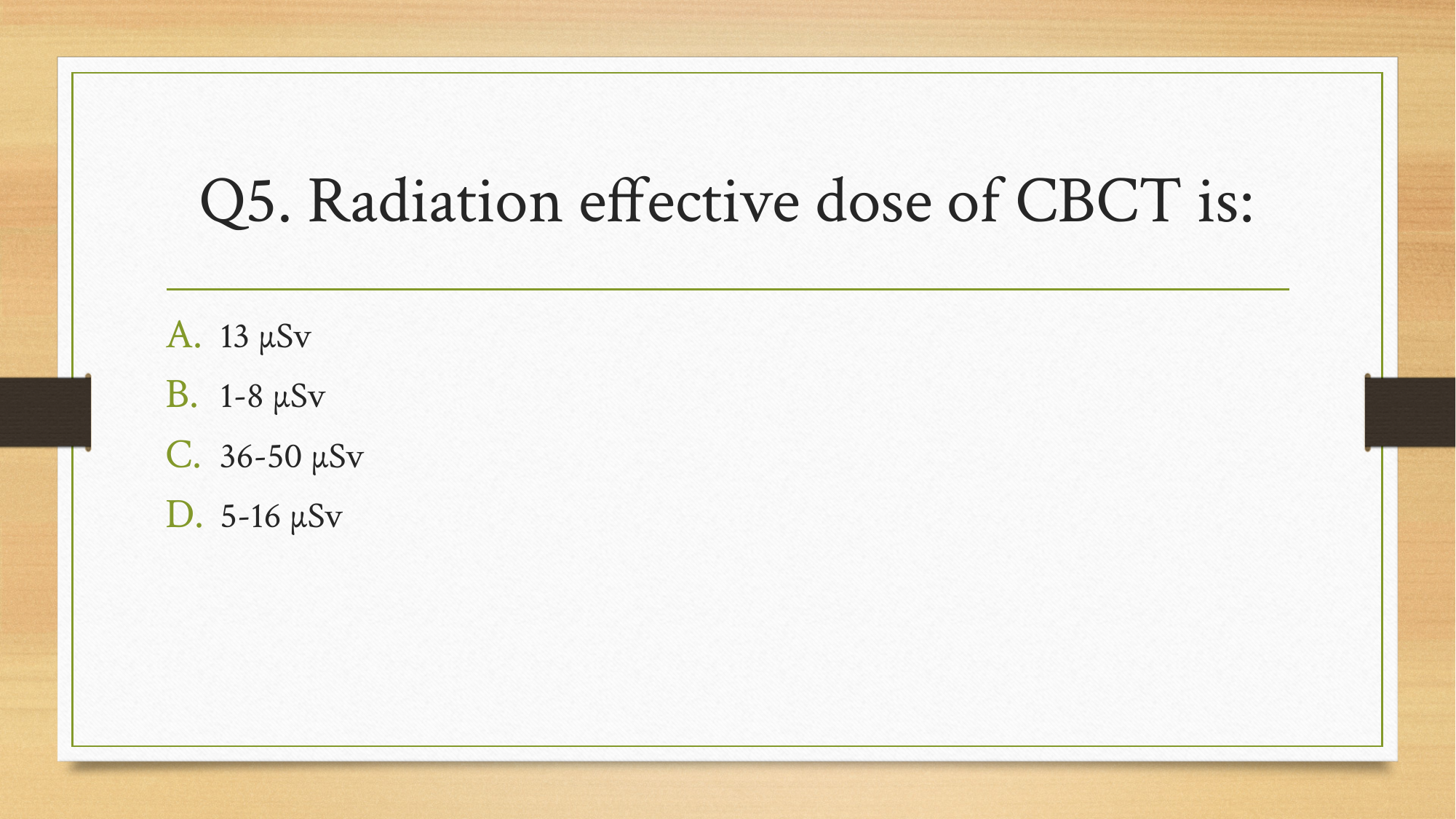

# Q5. Radiation effective dose of CBCT is:
13 µSv
1-8 µSv
36-50 µSv
5-16 µSv